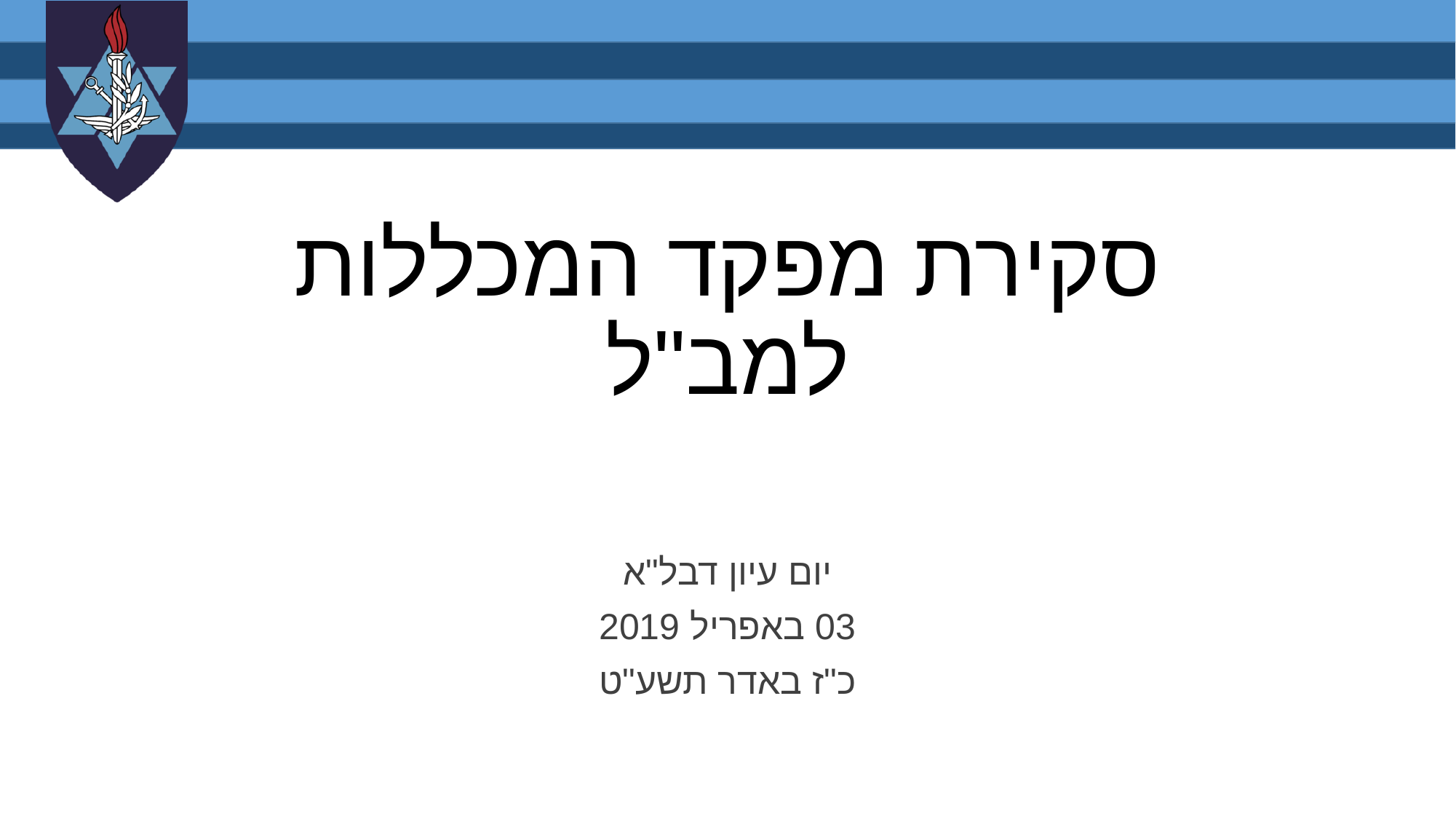

# סקירת מפקד המכללות למב"ל
יום עיון דבל"א
03 באפריל 2019
כ"ז באדר תשע"ט